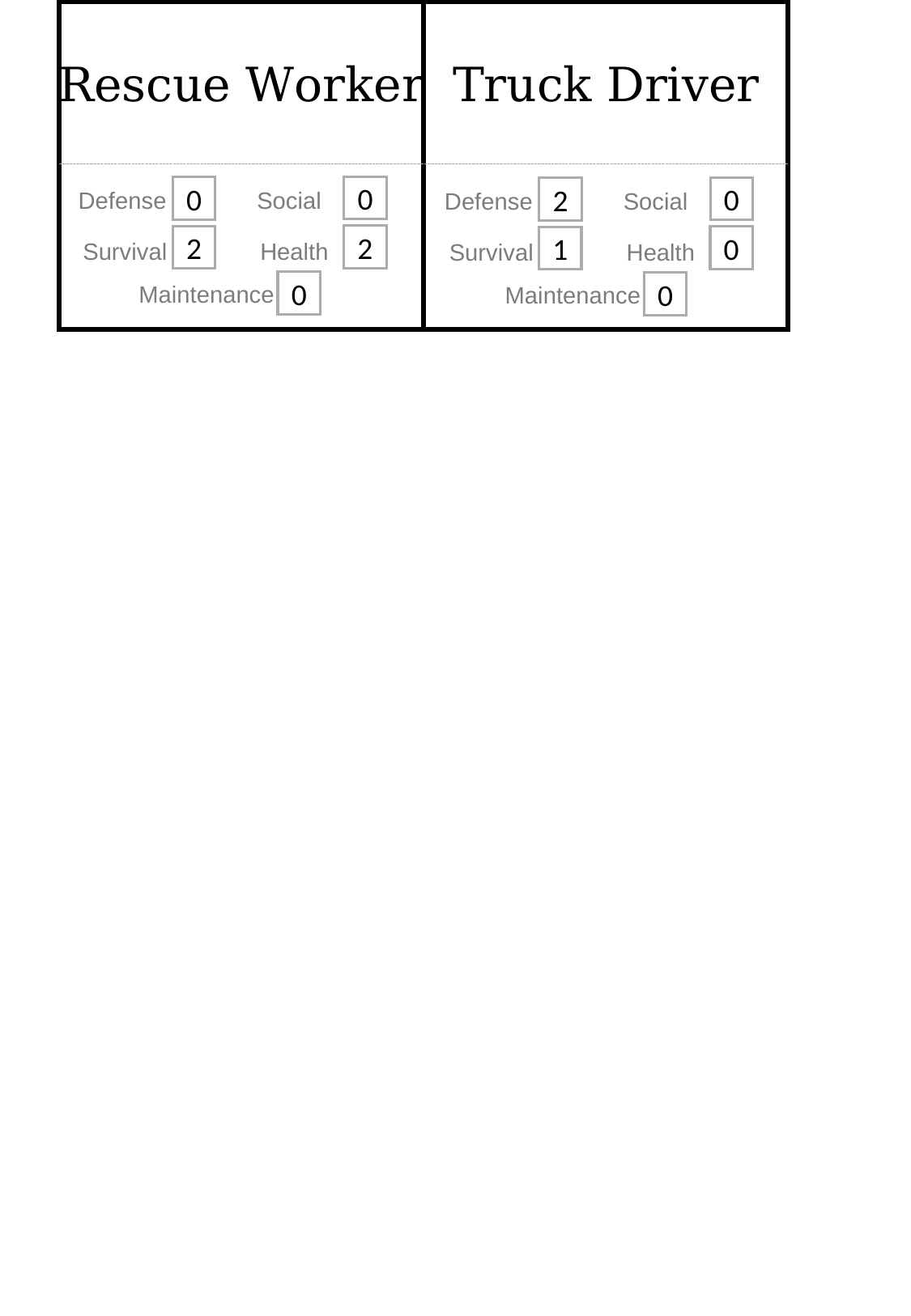

Rescue Worker
Truck Driver
0
0
0
2
Defense
Social
Defense
Social
2
2
0
1
Survival
Health
Survival
Health
0
0
Maintenance
Maintenance